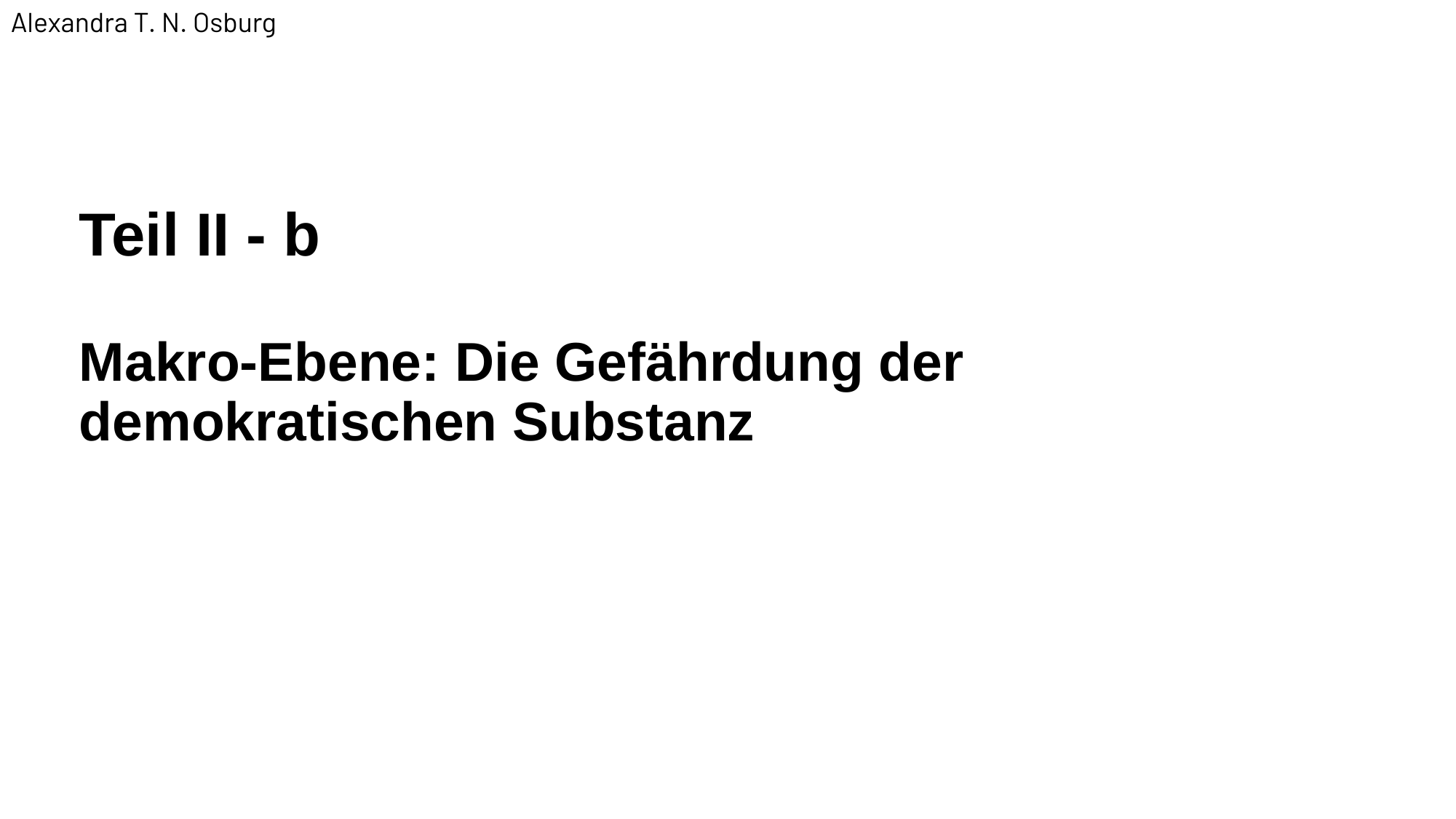

Alexandra T. N. Osburg
# Teil II - b Makro-Ebene: Die Gefährdung der demokratischen Substanz